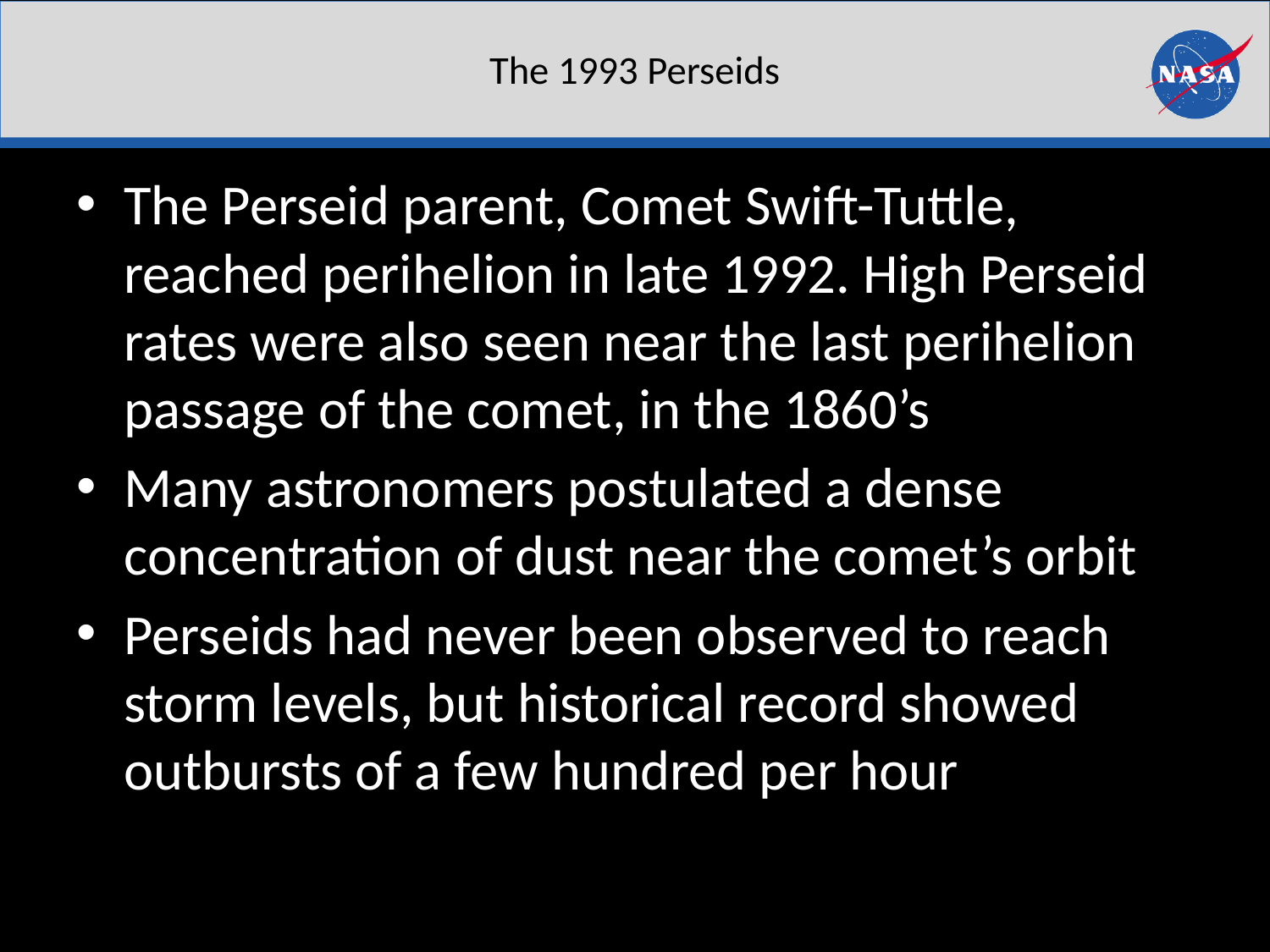

# The 1993 Perseids
The Perseid parent, Comet Swift-Tuttle, reached perihelion in late 1992. High Perseid rates were also seen near the last perihelion passage of the comet, in the 1860’s
Many astronomers postulated a dense concentration of dust near the comet’s orbit
Perseids had never been observed to reach storm levels, but historical record showed outbursts of a few hundred per hour